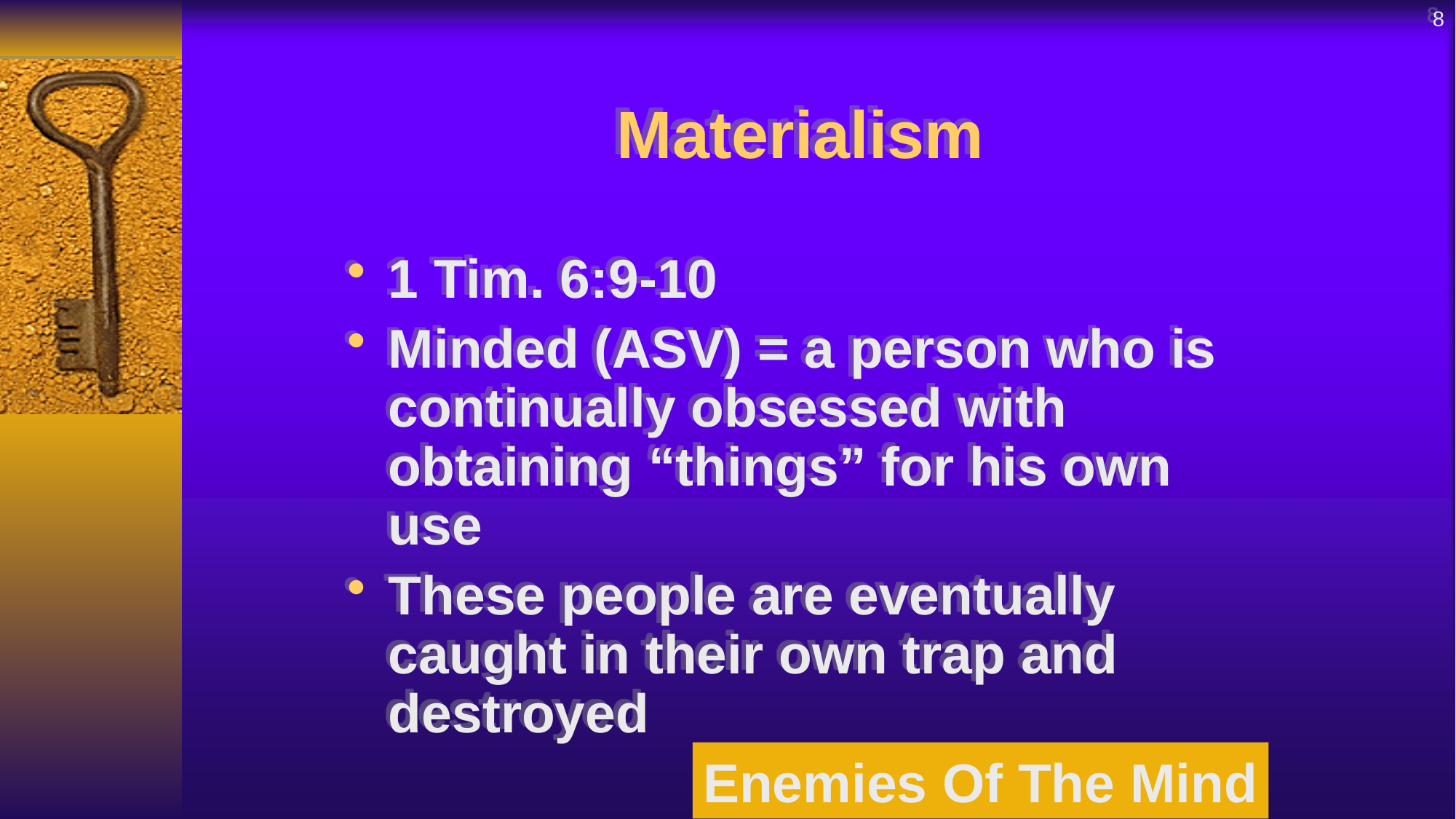

8
# Materialism
1 Tim. 6:9-10
Minded (ASV) = a person who is continually obsessed with obtaining “things” for his own use
These people are eventually caught in their own trap and destroyed